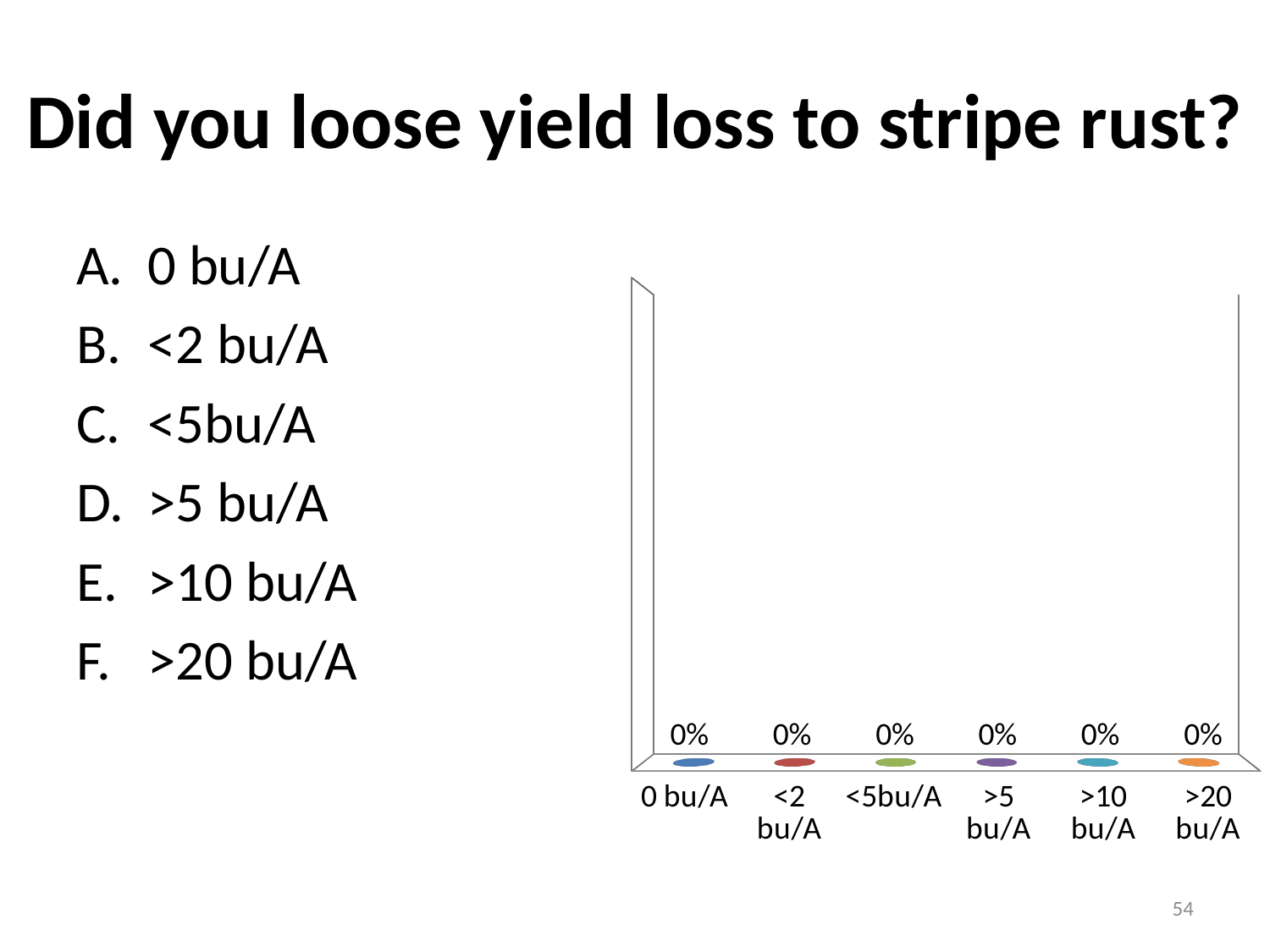

# Did you loose yield loss to stripe rust?

[unsupported chart]

0 bu/A
<2 bu/A
<5bu/A
>5 bu/A
>10 bu/A
>20 bu/A
54